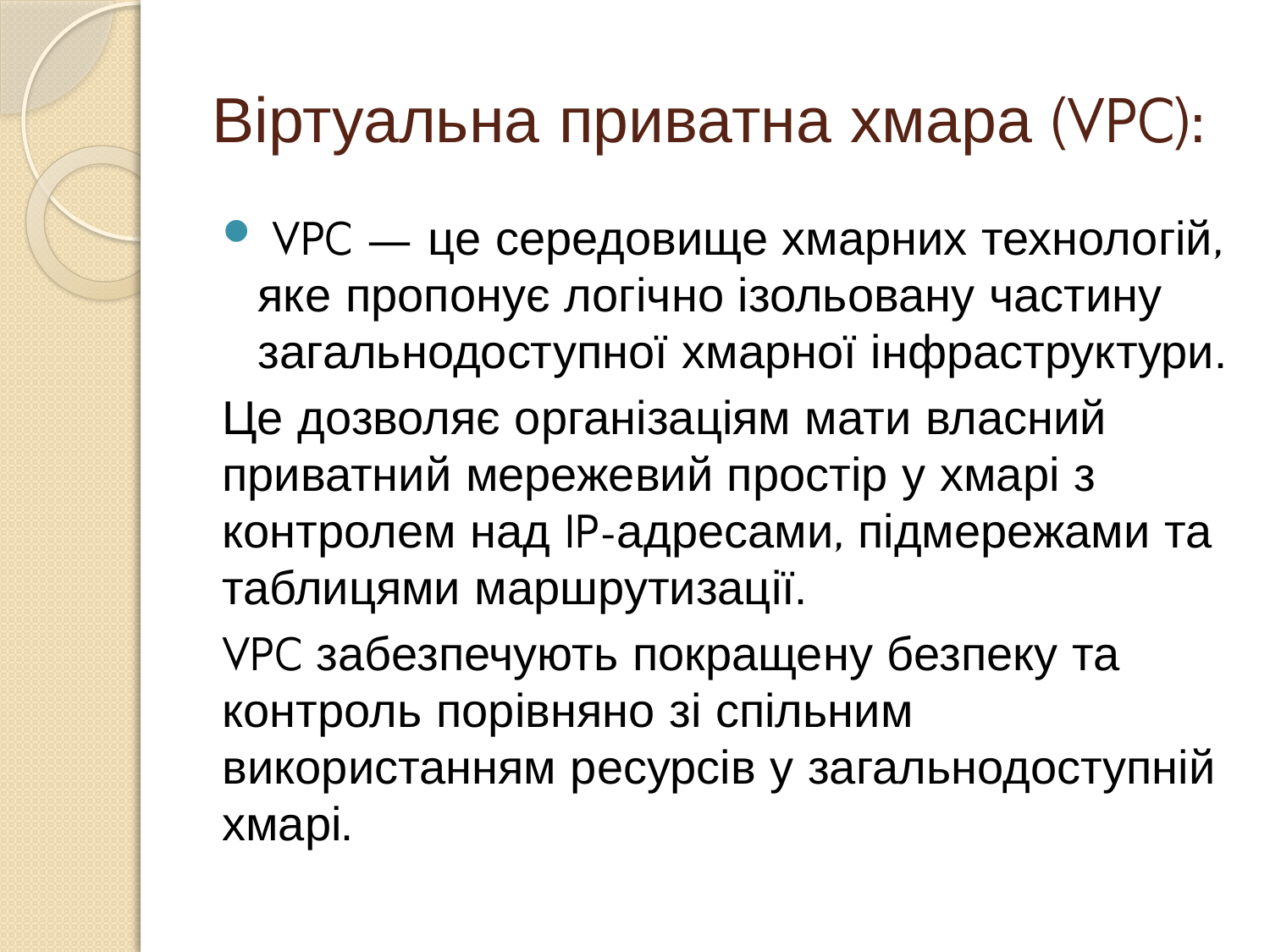

# Віртуальна приватна хмара (VPC):
 VPC — це середовище хмарних технологій, яке пропонує логічно ізольовану частину загальнодоступної хмарної інфраструктури.
Це дозволяє організаціям мати власний приватний мережевий простір у хмарі з контролем над IP-адресами, підмережами та таблицями маршрутизації.
VPC забезпечують покращену безпеку та контроль порівняно зі спільним використанням ресурсів у загальнодоступній хмарі.